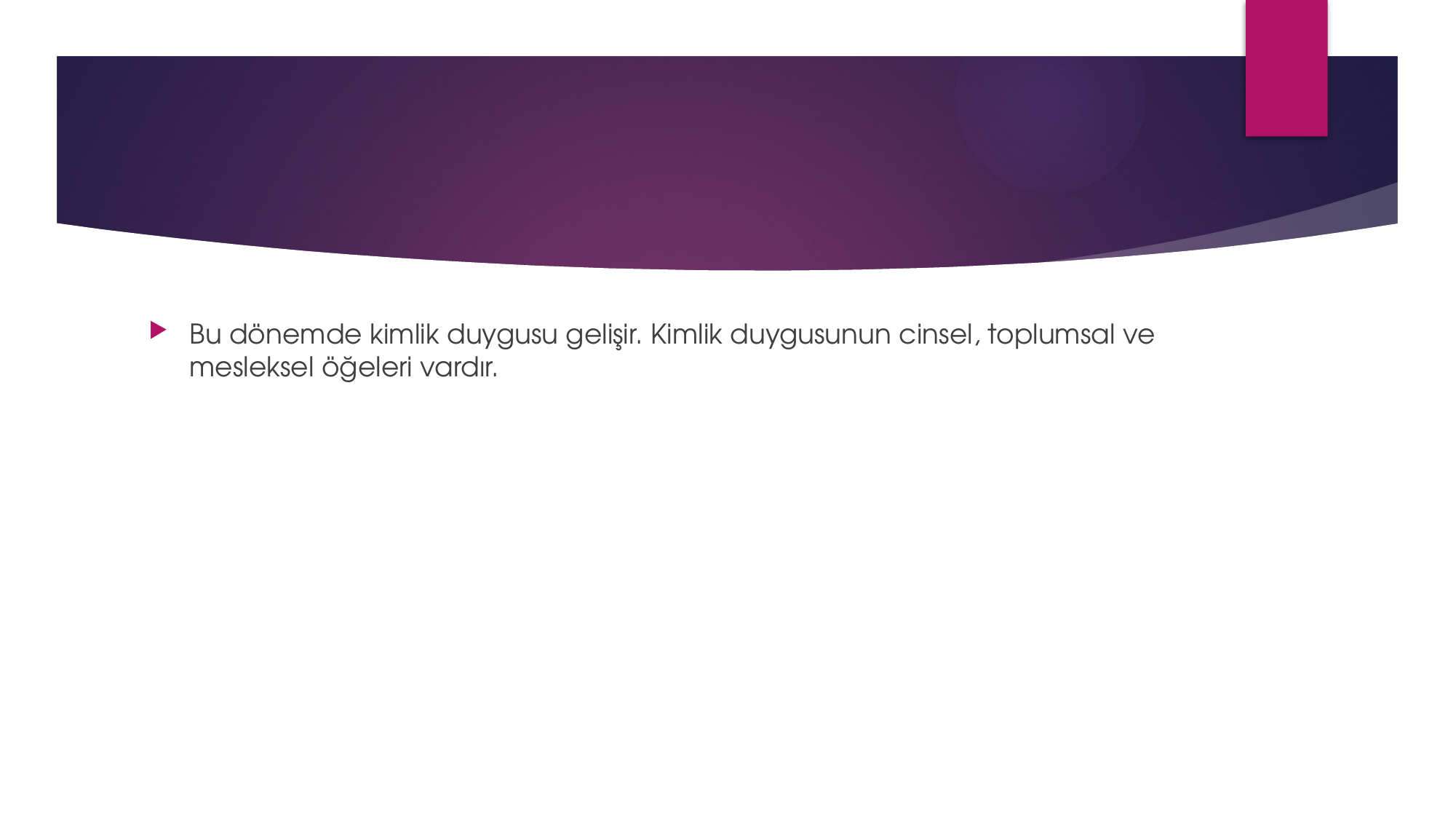

#
Bu dönemde kimlik duygusu gelişir. Kimlik duygusunun cinsel, toplumsal ve mesleksel öğeleri vardır.